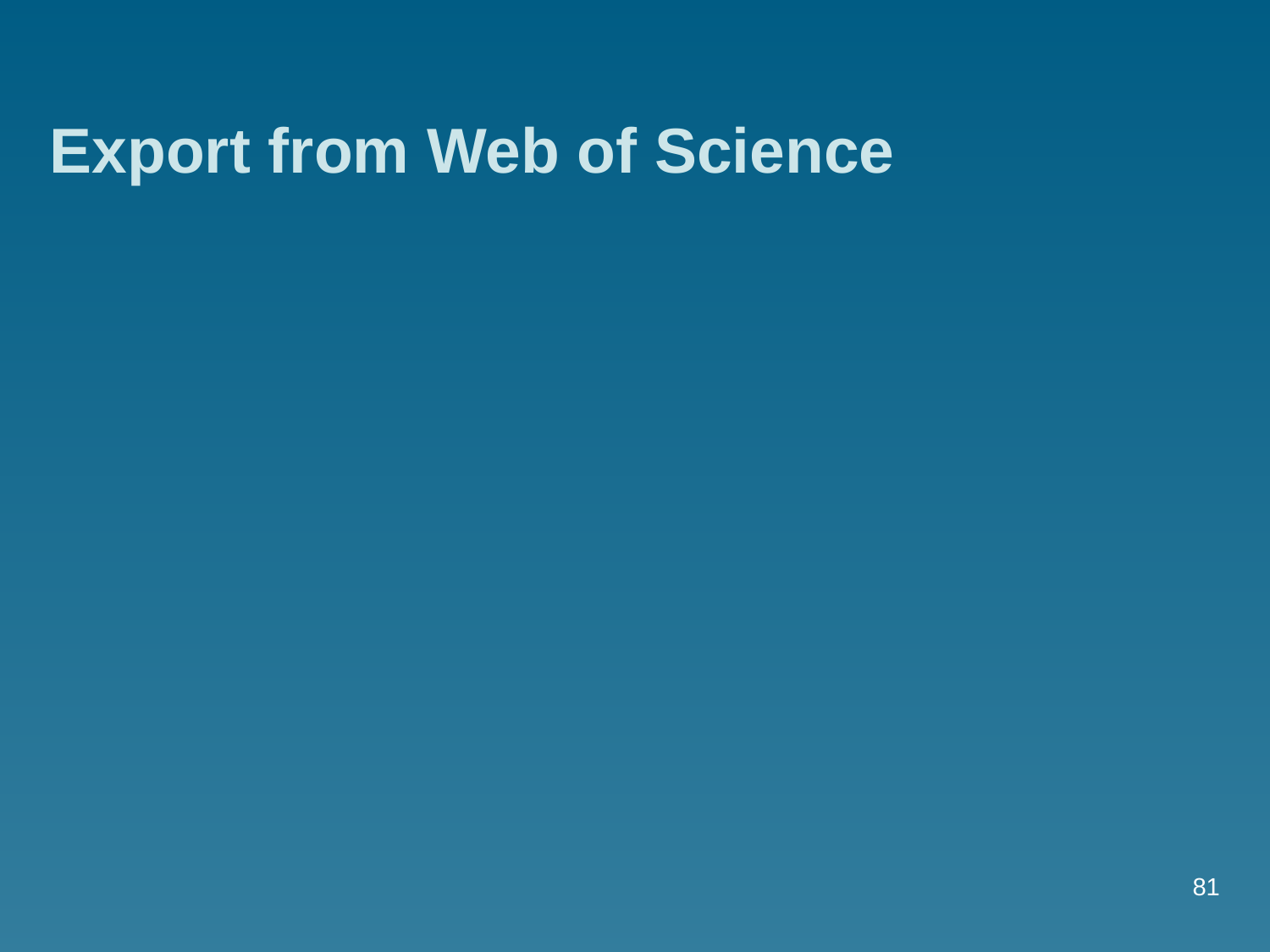

# Export from Web of Science
81